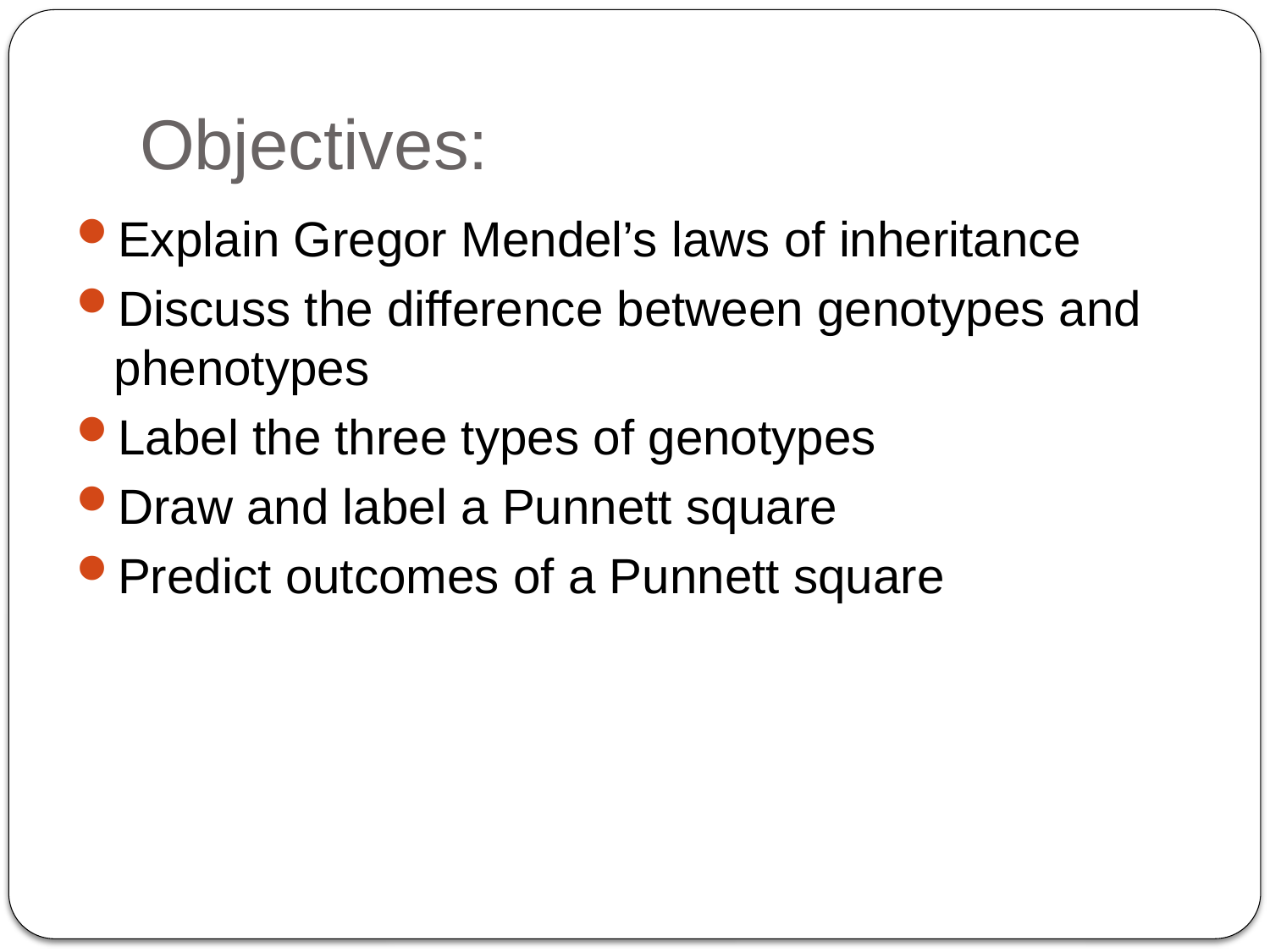

# Objectives:
Explain Gregor Mendel’s laws of inheritance
Discuss the difference between genotypes and phenotypes
Label the three types of genotypes
Draw and label a Punnett square
Predict outcomes of a Punnett square